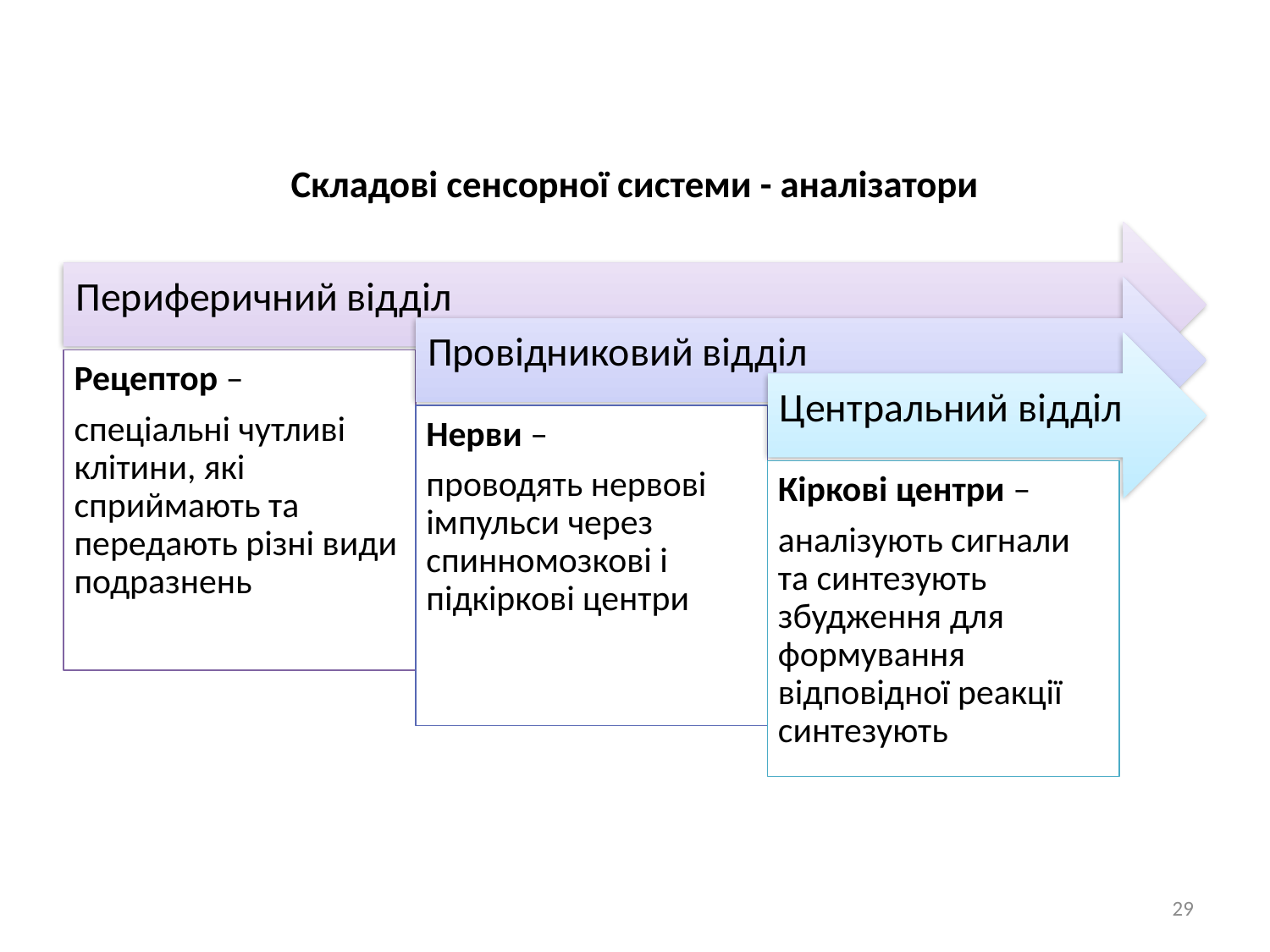

# Складові сенсорної системи - аналізатори
Периферичний відділ
Рецептор –
спеціальні чутливі клітини, які сприймають та передають різні види подразнень
Провідниковий відділ
Нерви –
проводять нервові імпульси через спинномозкові і підкіркові центри
Центральний відділ
Кіркові центри –
аналізують сигнали та синтезують збудження для формування відповідної реакції синтезують
29